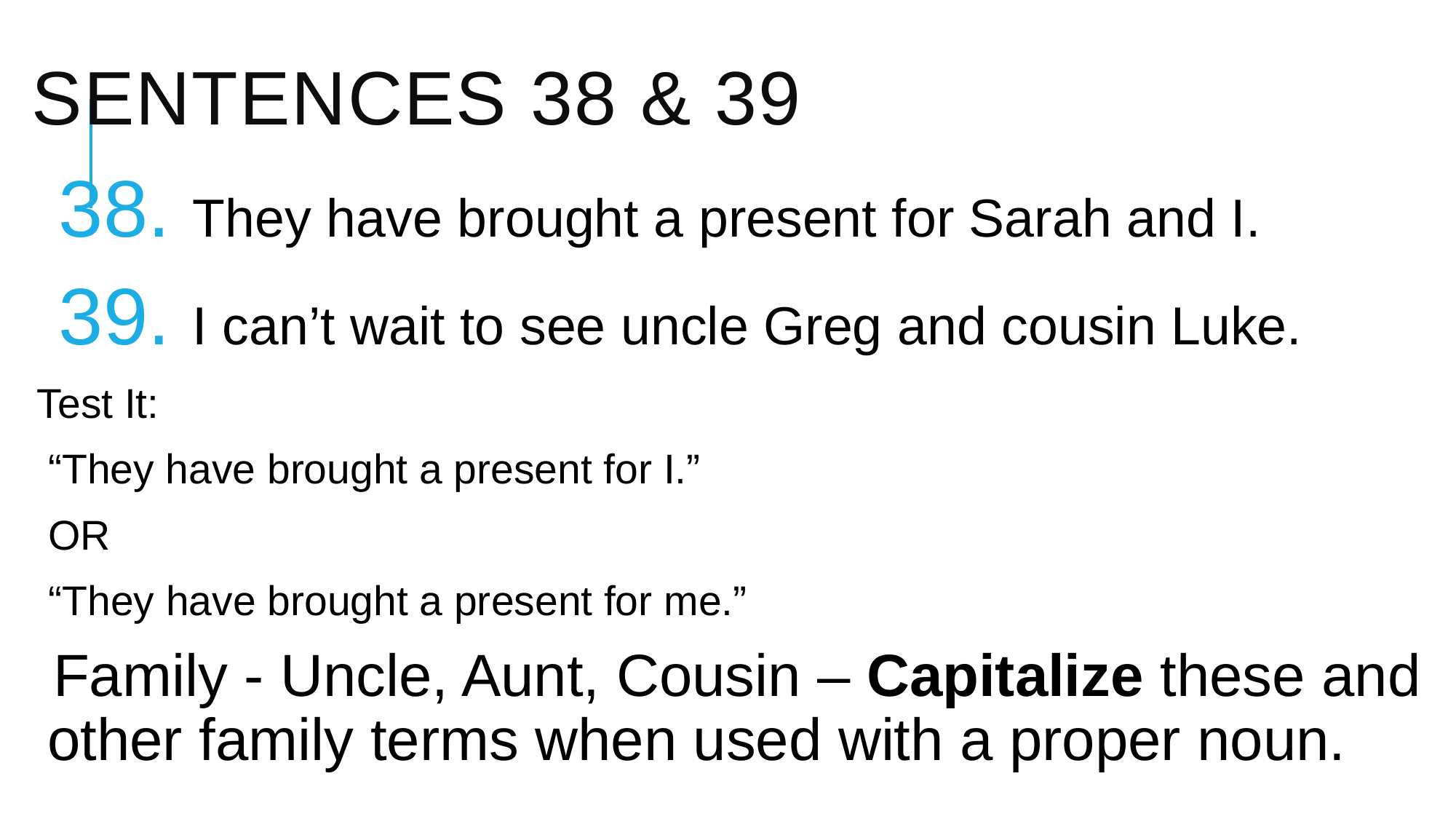

# Sentences 38 & 39
38. They have brought a present for Sarah and I.
39. I can’t wait to see uncle Greg and cousin Luke.
Test It:
“They have brought a present for I.”
OR
 “They have brought a present for me.”
Family - Uncle, Aunt, Cousin – Capitalize these and other family terms when used with a proper noun.